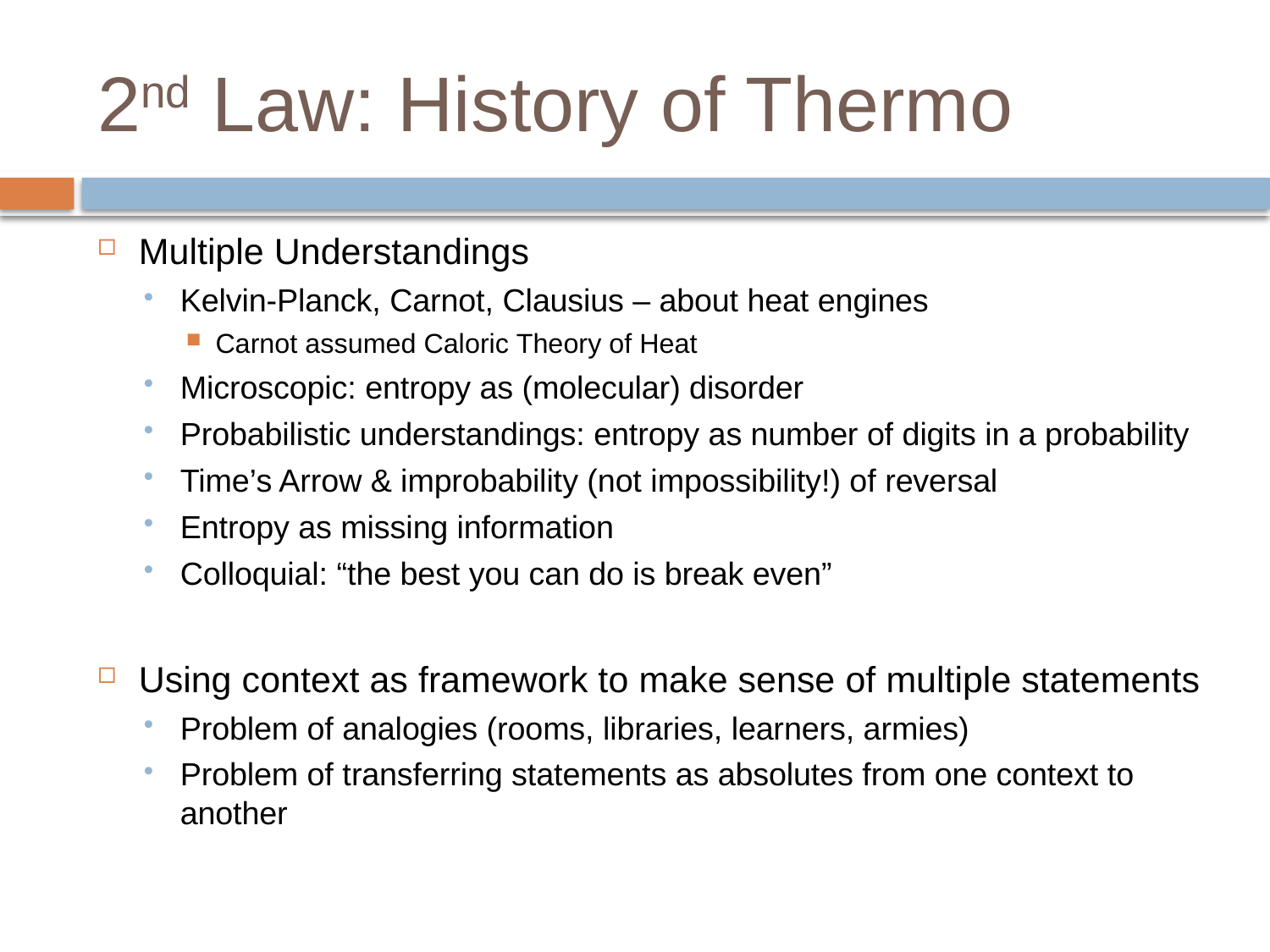

# 2nd Law: History of Thermo
Multiple Understandings
Kelvin-Planck, Carnot, Clausius – about heat engines
Carnot assumed Caloric Theory of Heat
Microscopic: entropy as (molecular) disorder
Probabilistic understandings: entropy as number of digits in a probability
Time’s Arrow & improbability (not impossibility!) of reversal
Entropy as missing information
Colloquial: “the best you can do is break even”

Using context as framework to make sense of multiple statements
Problem of analogies (rooms, libraries, learners, armies)
Problem of transferring statements as absolutes from one context to another